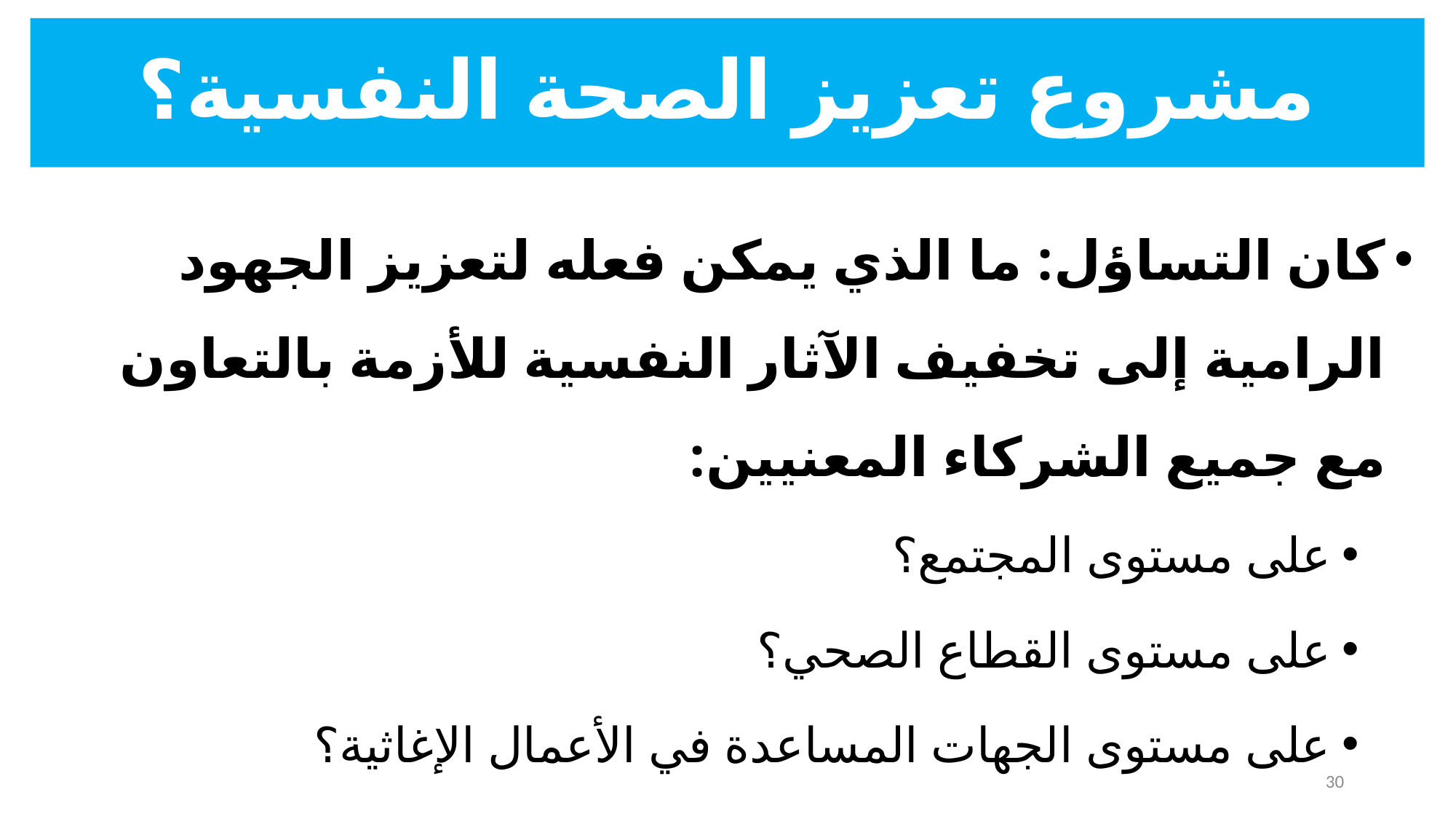

# مشروع تعزيز الصحة النفسية؟
كان التساؤل: ما الذي يمكن فعله لتعزيز الجهود الرامية إلى تخفيف الآثار النفسية للأزمة بالتعاون مع جميع الشركاء المعنيين:
على مستوى المجتمع؟
على مستوى القطاع الصحي؟
على مستوى الجهات المساعدة في الأعمال الإغاثية؟
30